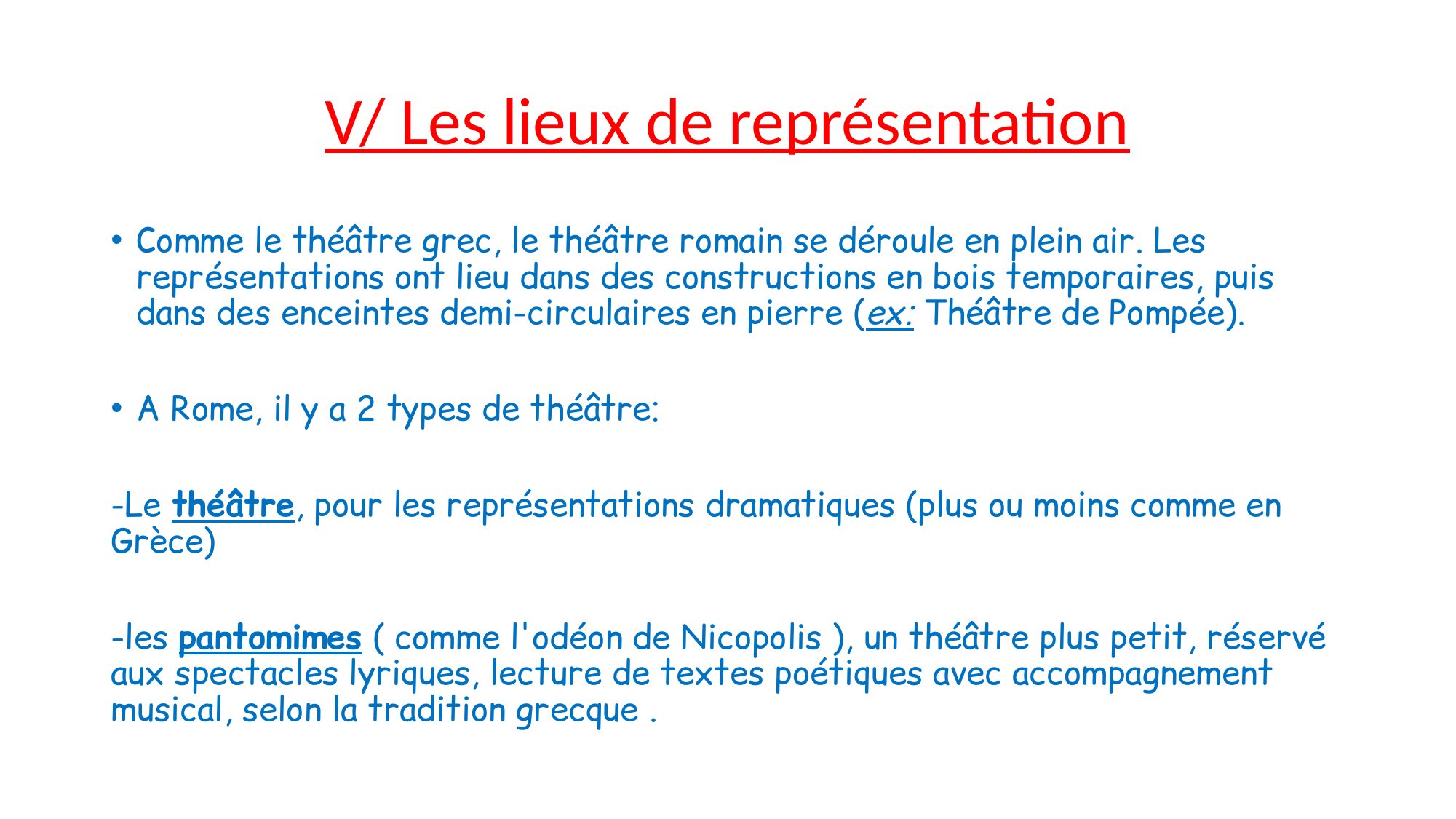

# V/ Les lieux de représentation
Comme le théâtre grec, le théâtre romain se déroule en plein air. Les représentations ont lieu dans des constructions en bois temporaires, puis dans des enceintes demi-circulaires en pierre (ex: Théâtre de Pompée).

A Rome, il y a 2 types de théâtre:

-Le théâtre, pour les représentations dramatiques (plus ou moins comme en Grèce)

-les pantomimes ( comme l'odéon de Nicopolis ), un théâtre plus petit, réservé aux spectacles lyriques, lecture de textes poétiques avec accompagnement musical, selon la tradition grecque .